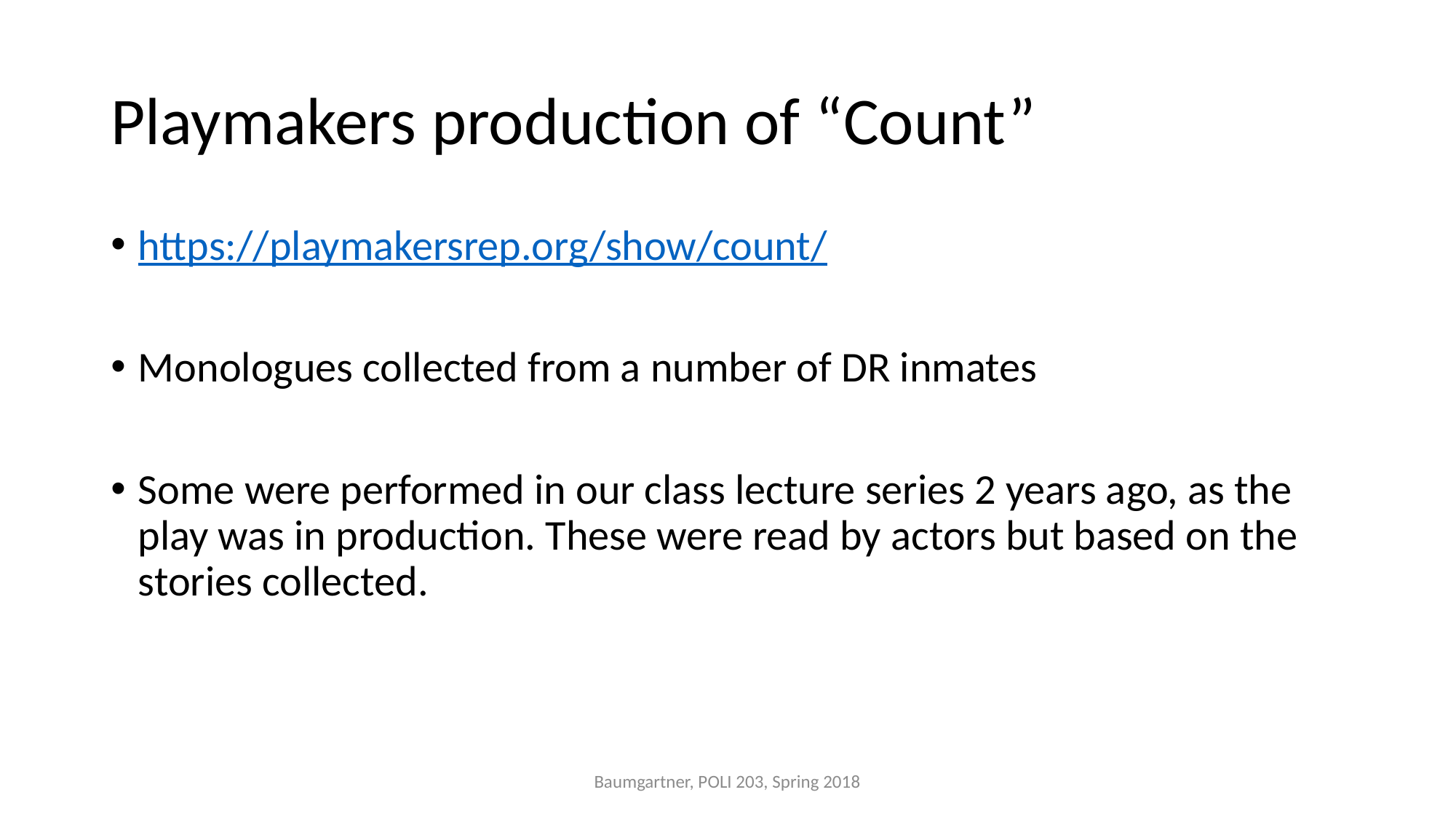

# Playmakers production of “Count”
https://playmakersrep.org/show/count/

Monologues collected from a number of DR inmates

Some were performed in our class lecture series 2 years ago, as the play was in production. These were read by actors but based on the stories collected.
Baumgartner, POLI 203, Spring 2018